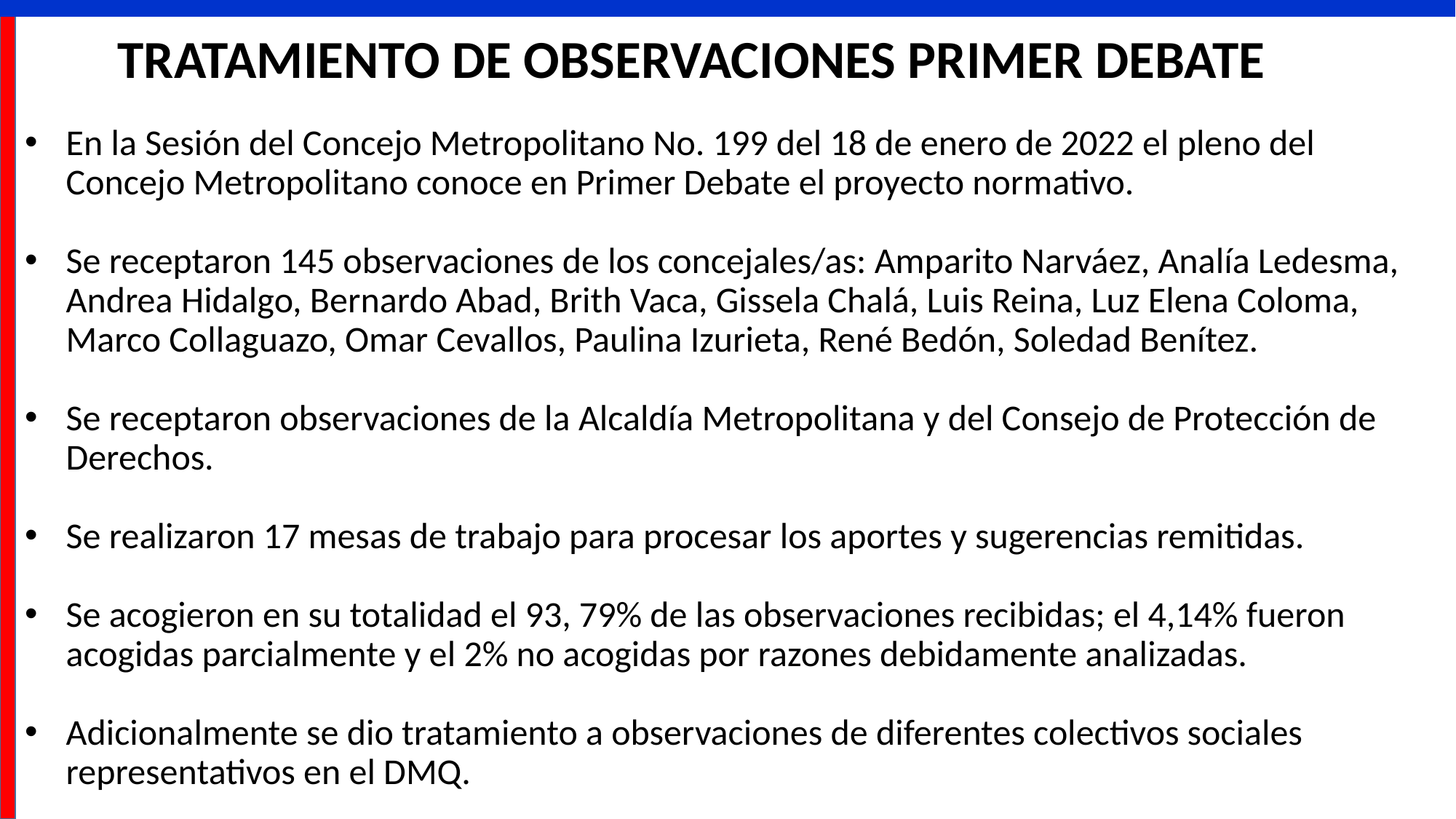

# TRATAMIENTO DE OBSERVACIONES PRIMER DEBATE
En la Sesión del Concejo Metropolitano No. 199 del 18 de enero de 2022 el pleno del Concejo Metropolitano conoce en Primer Debate el proyecto normativo.

Se receptaron 145 observaciones de los concejales/as: Amparito Narváez, Analía Ledesma, Andrea Hidalgo, Bernardo Abad, Brith Vaca, Gissela Chalá, Luis Reina, Luz Elena Coloma, Marco Collaguazo, Omar Cevallos, Paulina Izurieta, René Bedón, Soledad Benítez.

Se receptaron observaciones de la Alcaldía Metropolitana y del Consejo de Protección de Derechos.

Se realizaron 17 mesas de trabajo para procesar los aportes y sugerencias remitidas.

Se acogieron en su totalidad el 93, 79% de las observaciones recibidas; el 4,14% fueron acogidas parcialmente y el 2% no acogidas por razones debidamente analizadas.

Adicionalmente se dio tratamiento a observaciones de diferentes colectivos sociales representativos en el DMQ.